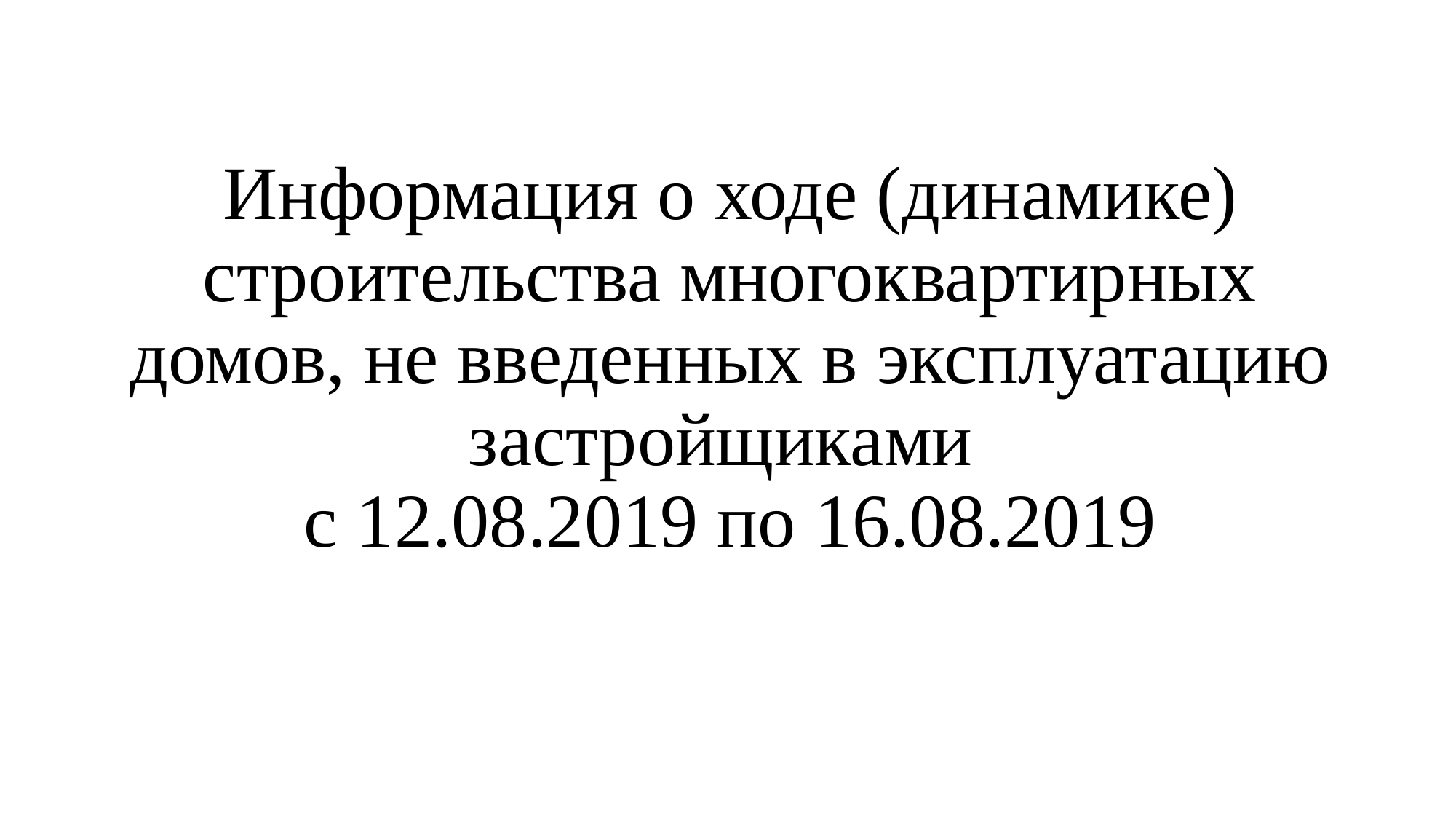

# Информация о ходе (динамике) строительства многоквартирных домов, не введенных в эксплуатацию застройщиками с 12.08.2019 по 16.08.2019